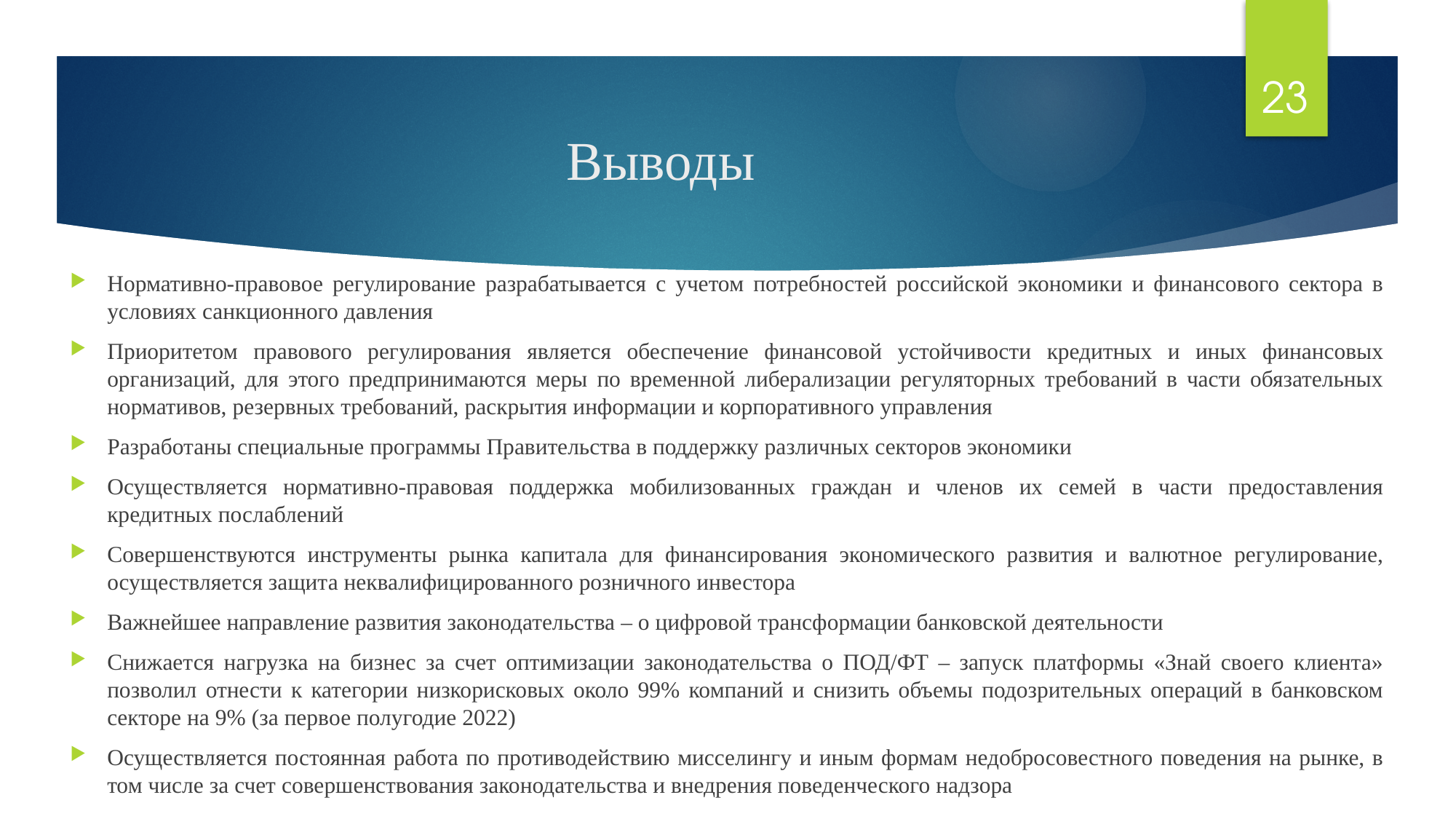

23
# Выводы
Нормативно-правовое регулирование разрабатывается с учетом потребностей российской экономики и финансового сектора в условиях санкционного давления
Приоритетом правового регулирования является обеспечение финансовой устойчивости кредитных и иных финансовых организаций, для этого предпринимаются меры по временной либерализации регуляторных требований в части обязательных нормативов, резервных требований, раскрытия информации и корпоративного управления
Разработаны специальные программы Правительства в поддержку различных секторов экономики
Осуществляется нормативно-правовая поддержка мобилизованных граждан и членов их семей в части предоставления кредитных послаблений
Совершенствуются инструменты рынка капитала для финансирования экономического развития и валютное регулирование, осуществляется защита неквалифицированного розничного инвестора
Важнейшее направление развития законодательства – о цифровой трансформации банковской деятельности
Снижается нагрузка на бизнес за счет оптимизации законодательства о ПОД/ФТ – запуск платформы «Знай своего клиента» позволил отнести к категории низкорисковых около 99% компаний и снизить объемы подозрительных операций в банковском секторе на 9% (за первое полугодие 2022)
Осуществляется постоянная работа по противодействию мисселингу и иным формам недобросовестного поведения на рынке, в том числе за счет совершенствования законодательства и внедрения поведенческого надзора